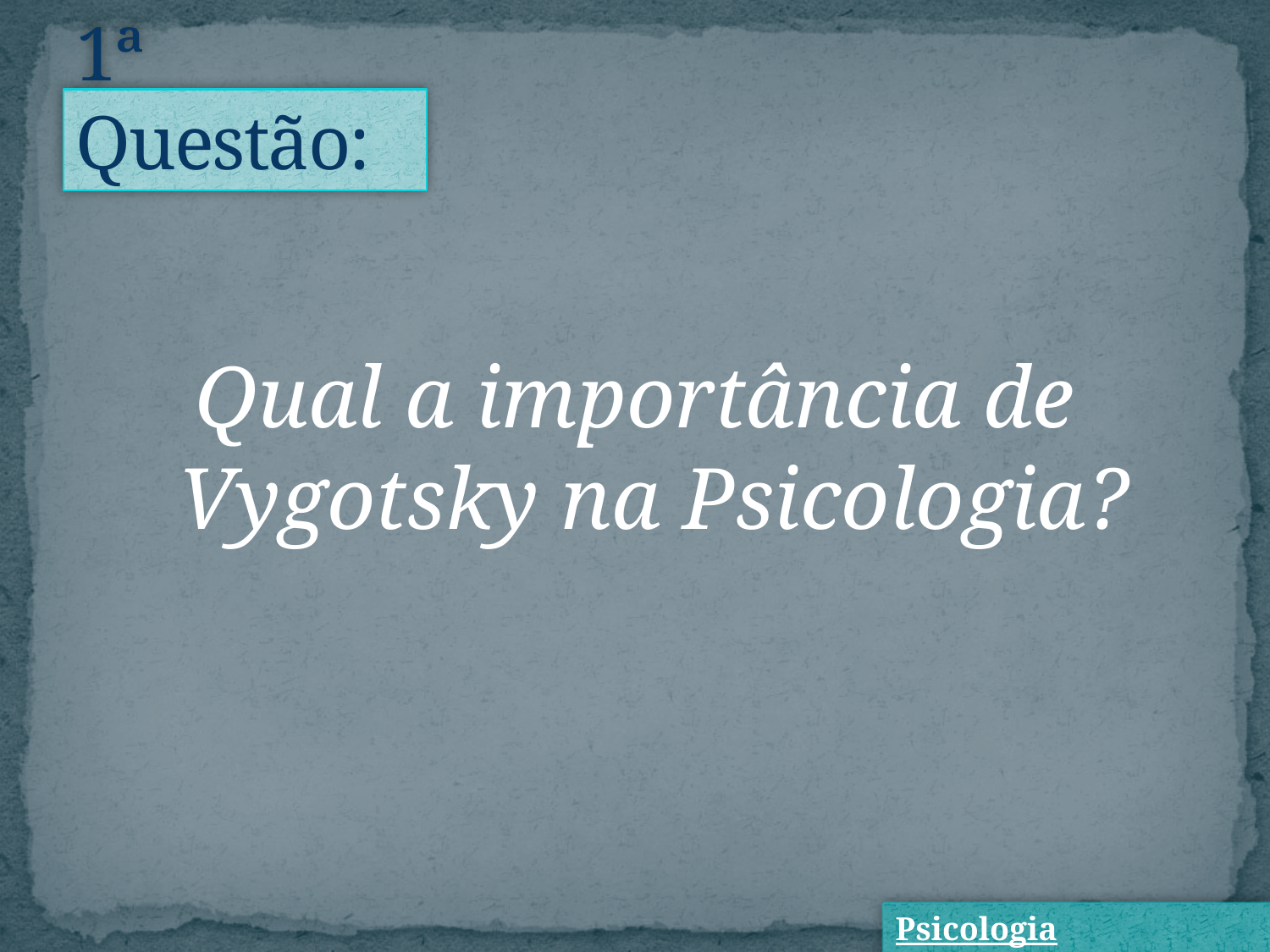

# 1ª Questão:
Qual a importância de Vygotsky na Psicologia?
Psicologia Educacional